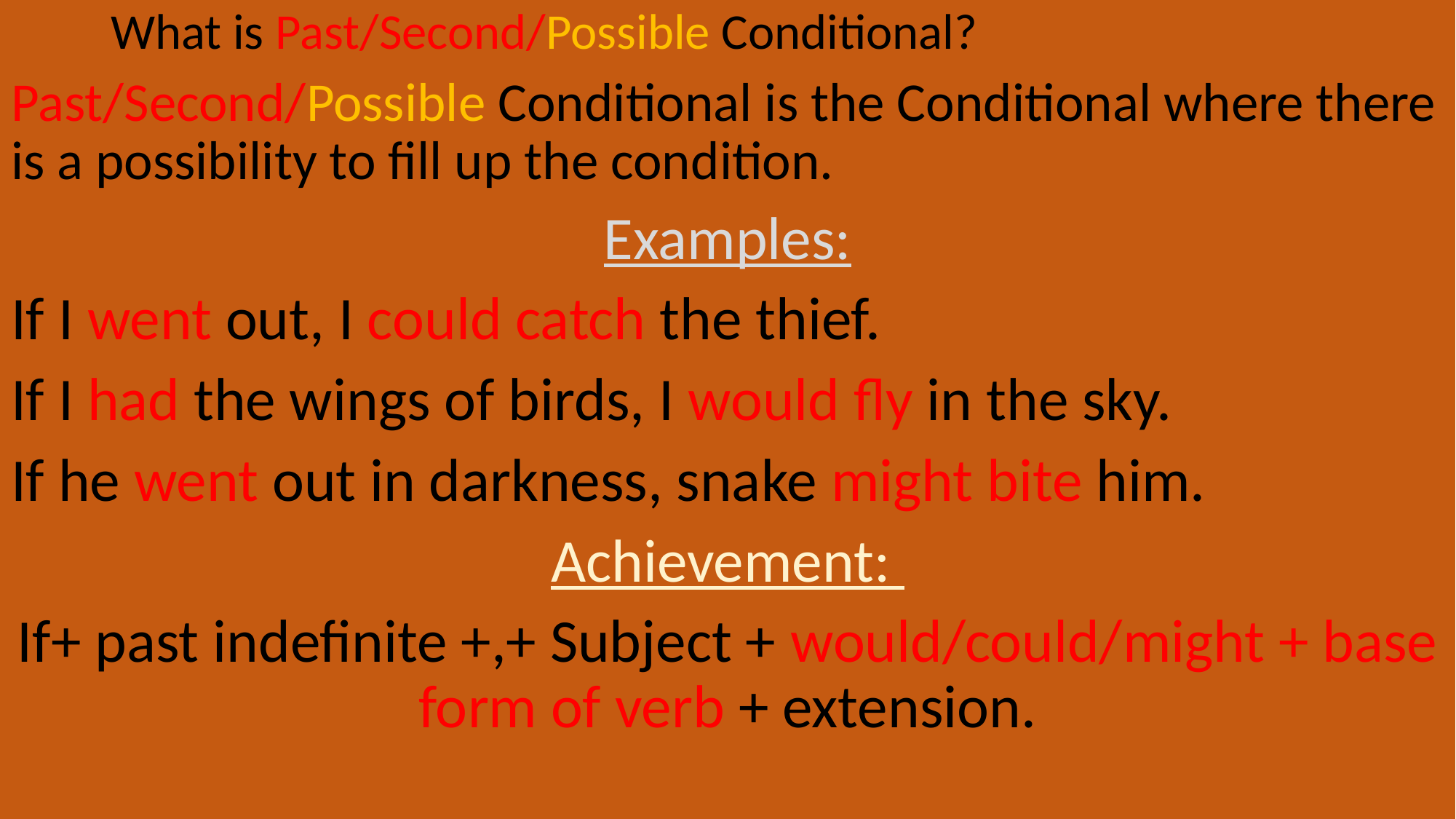

# What is Past/Second/Possible Conditional?
Past/Second/Possible Conditional is the Conditional where there is a possibility to fill up the condition.
Examples:
If I went out, I could catch the thief.
If I had the wings of birds, I would fly in the sky.
If he went out in darkness, snake might bite him.
Achievement:
If+ past indefinite +,+ Subject + would/could/might + base form of verb + extension.